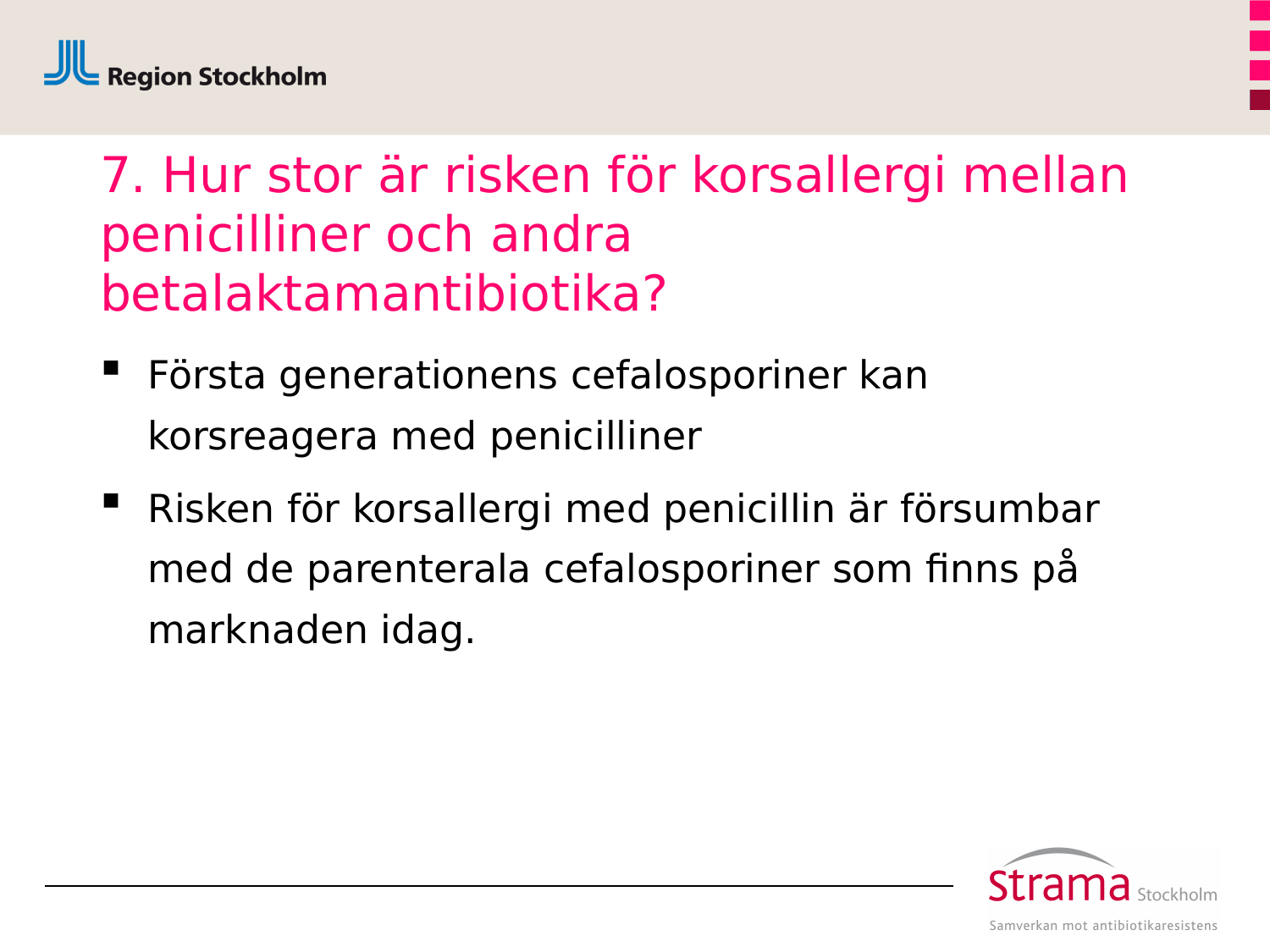

# 7. Hur stor är risken för korsallergi mellan penicilliner och andra betalaktamantibiotika?
Första generationens cefalosporiner kan korsreagera med penicilliner
Risken för korsallergi med penicillin är försumbar med de parenterala cefalosporiner som finns på marknaden idag.